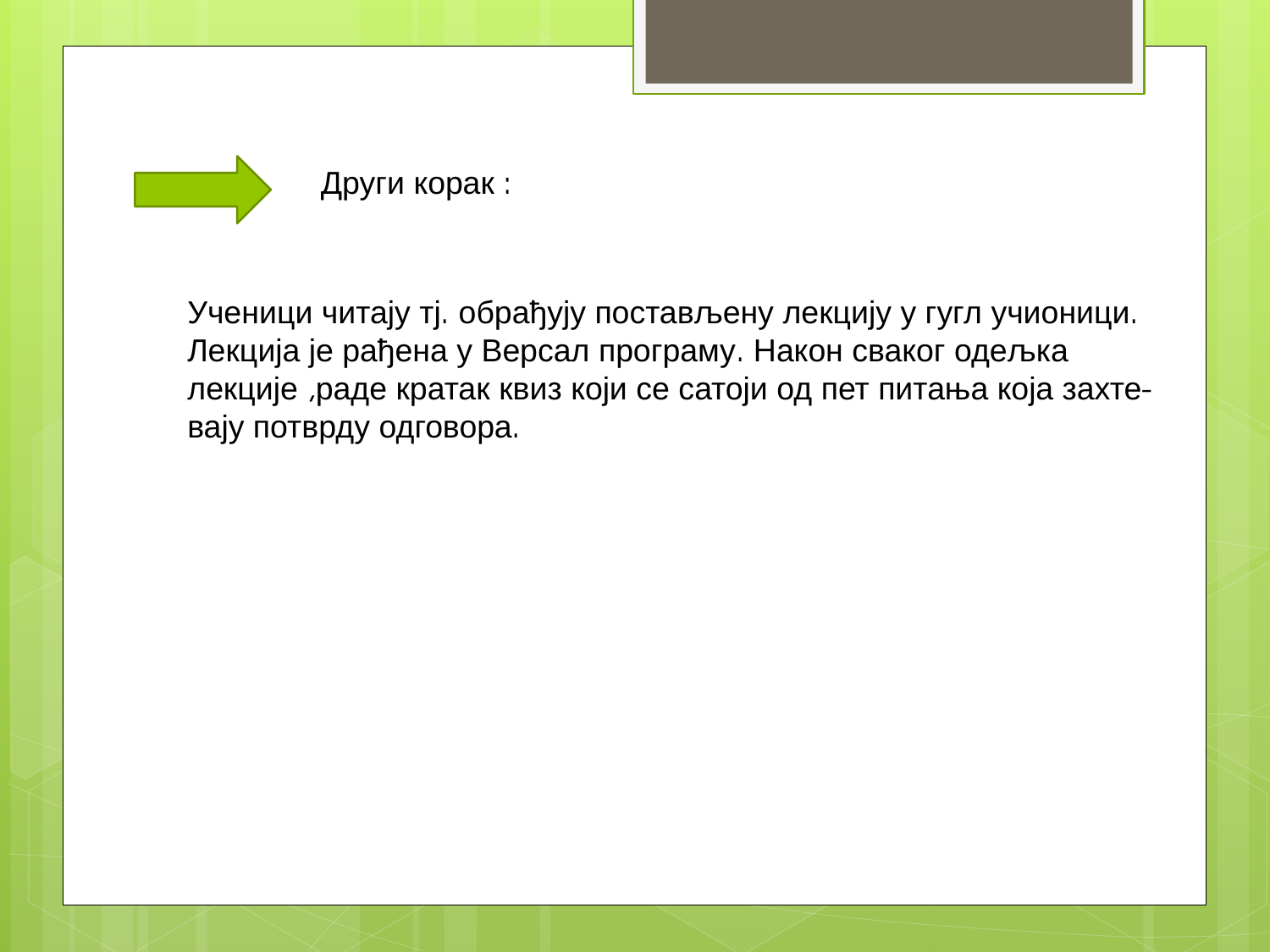

Други корак :

Ученици читају тј. обрађују постављену лекцију у гугл учионици.
Лекција је рађена у Версал програму. Након сваког одељка
лекције ,раде кратак квиз који се сатоји од пет питања која захте-
вају потврду одговора.